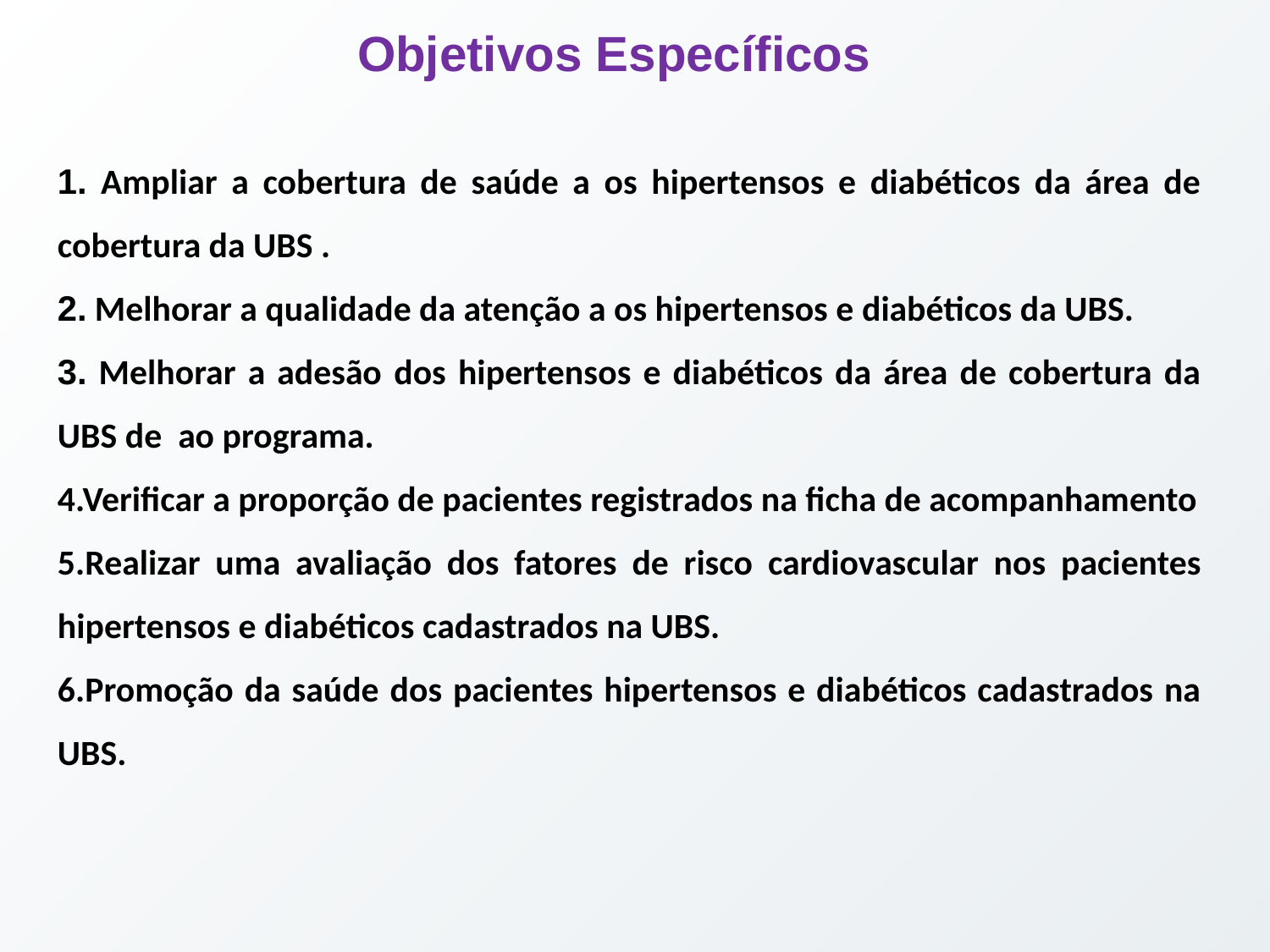

Objetivos Específicos
1. Ampliar a cobertura de saúde a os hipertensos e diabéticos da área de cobertura da UBS .
2. Melhorar a qualidade da atenção a os hipertensos e diabéticos da UBS.
3. Melhorar a adesão dos hipertensos e diabéticos da área de cobertura da UBS de  ao programa.
4.Verificar a proporção de pacientes registrados na ficha de acompanhamento
5.Realizar uma avaliação dos fatores de risco cardiovascular nos pacientes hipertensos e diabéticos cadastrados na UBS.
6.Promoção da saúde dos pacientes hipertensos e diabéticos cadastrados na UBS.